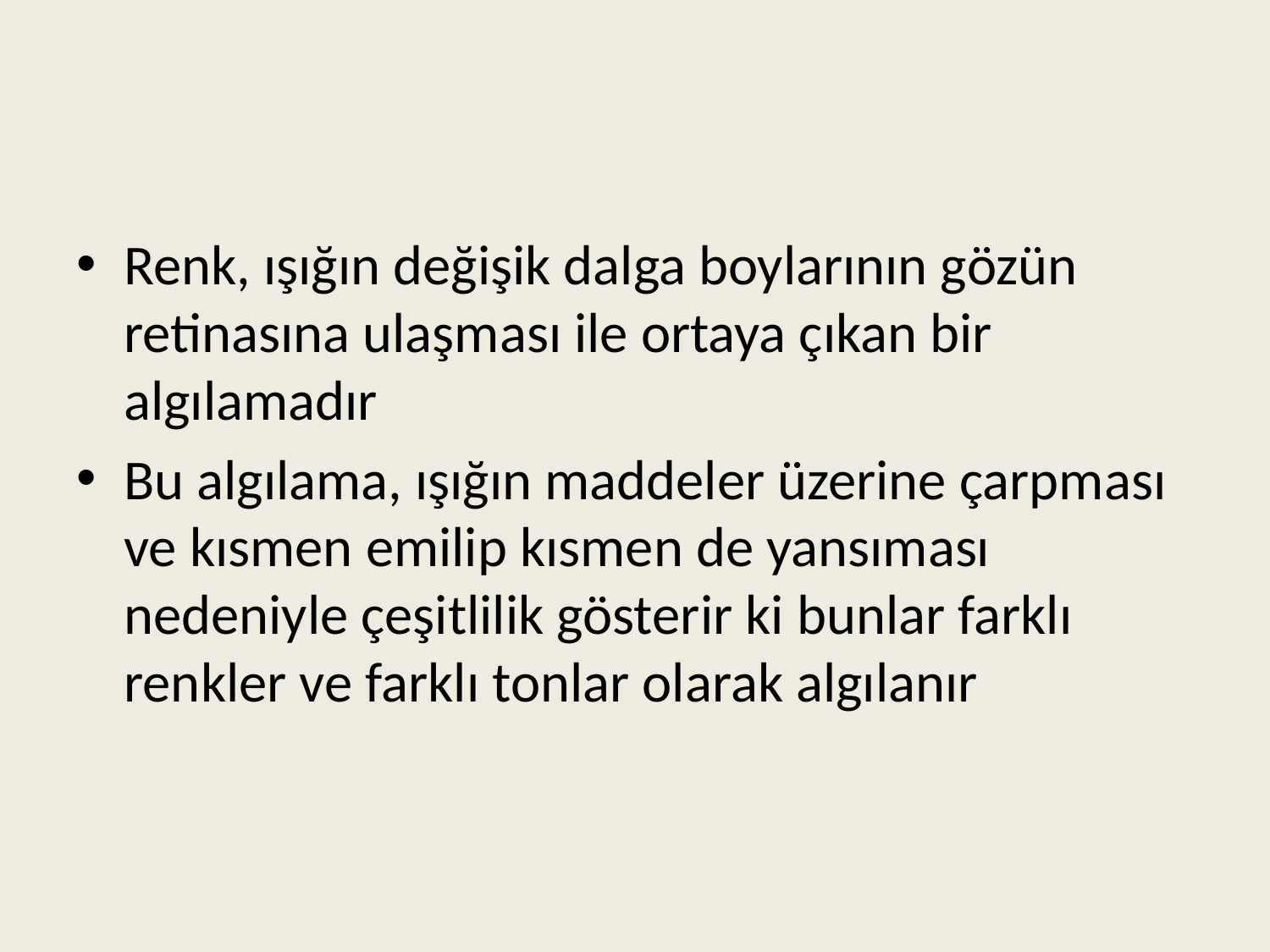

Renk, ışığın değişik dalga boylarının gözün retinasına ulaşması ile ortaya çıkan bir algılamadır
Bu algılama, ışığın maddeler üzerine çarpması ve kısmen emilip kısmen de yansıması nedeniyle çeşitlilik gösterir ki bunlar farklı renkler ve farklı tonlar olarak algılanır